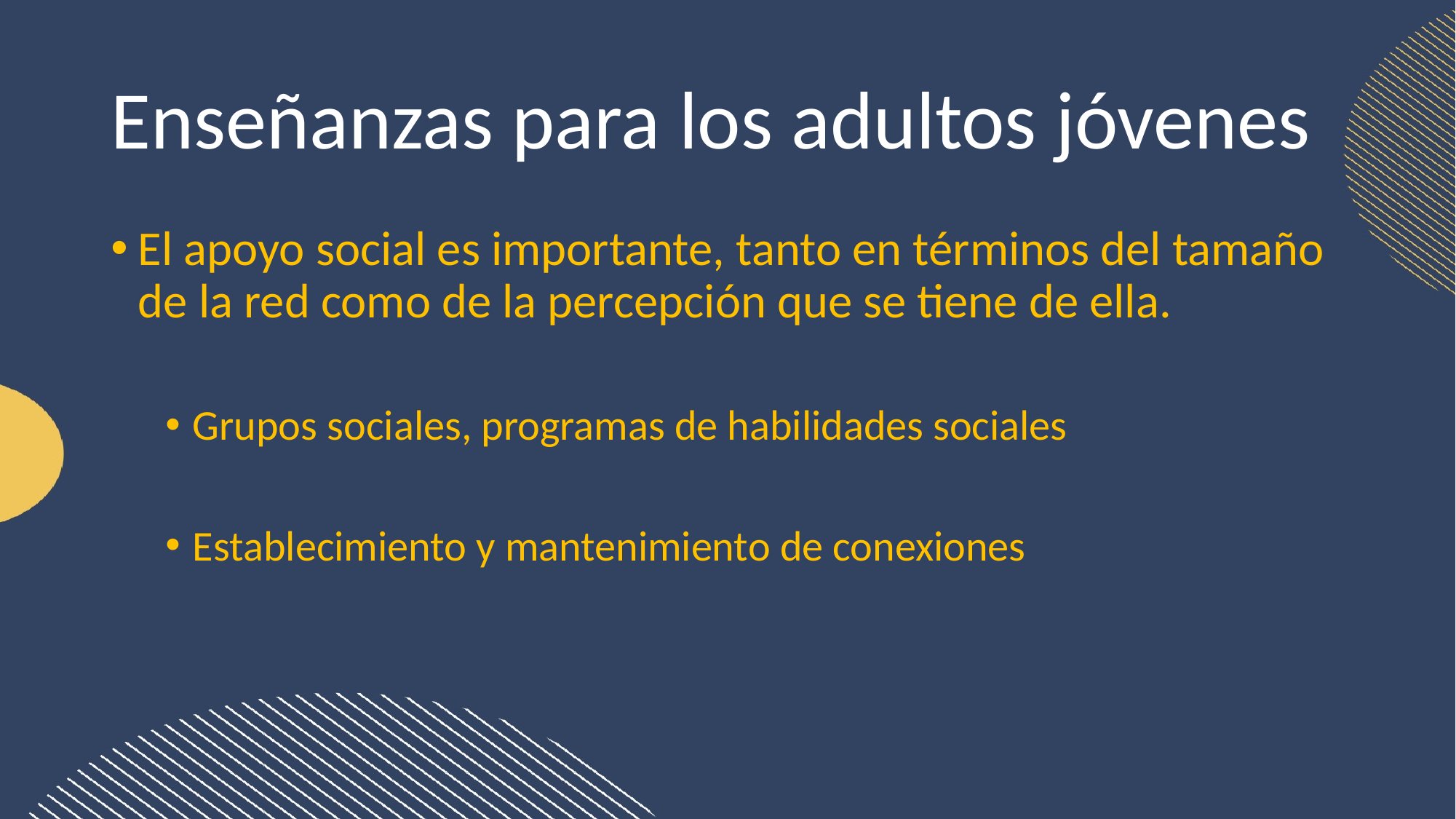

# Enseñanzas para los adultos jóvenes
El apoyo social es importante, tanto en términos del tamaño de la red como de la percepción que se tiene de ella.

Grupos sociales, programas de habilidades sociales

Establecimiento y mantenimiento de conexiones